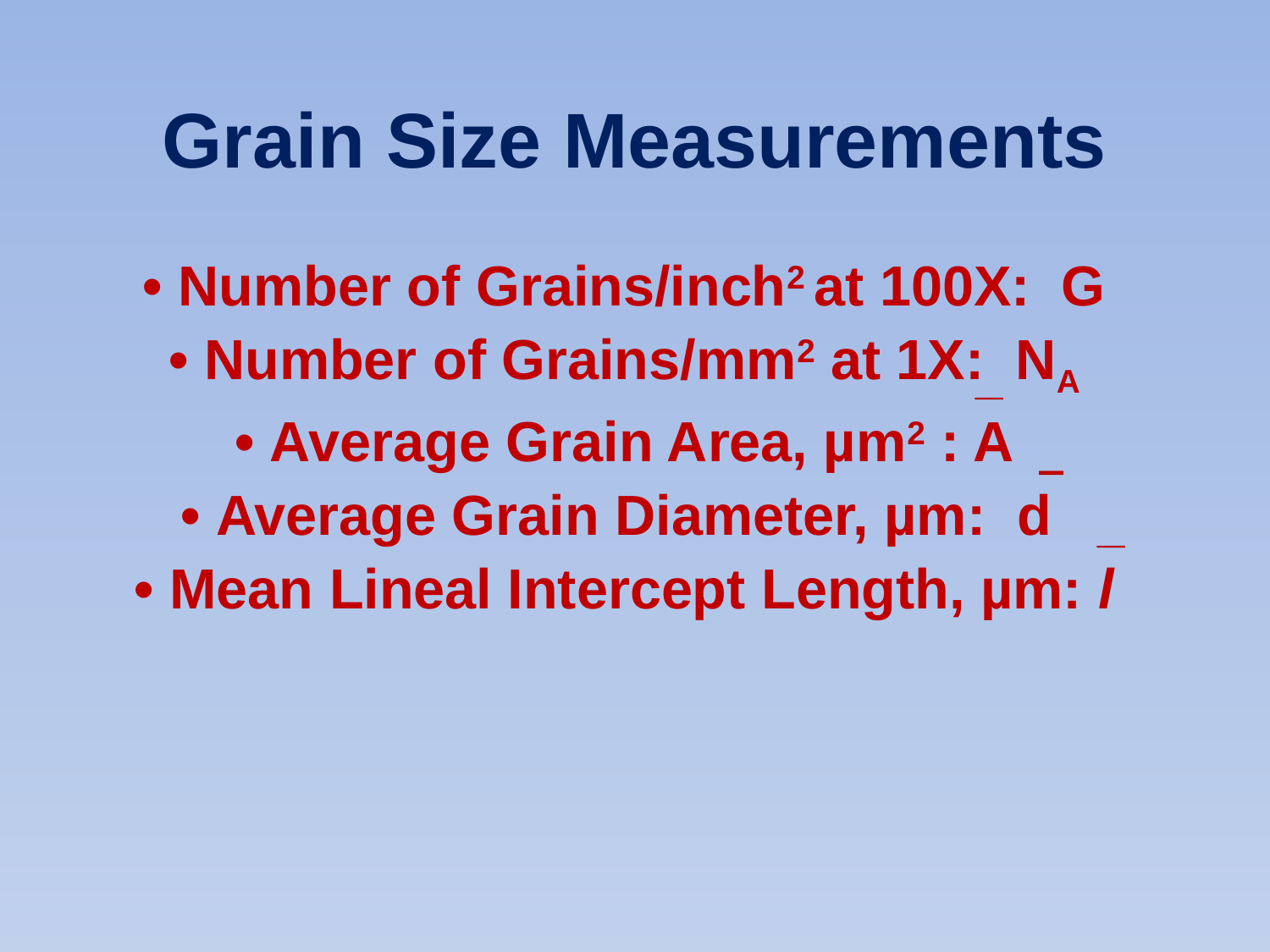

Grain Size Measurements
• Number of Grains/inch2 at 100X:  G
• Number of Grains/mm2 at 1X:  NA
• Average Grain Area, µm2 : A
• Average Grain Diameter, µm:  d
• Mean Lineal Intercept Length, µm: l

_
_
_